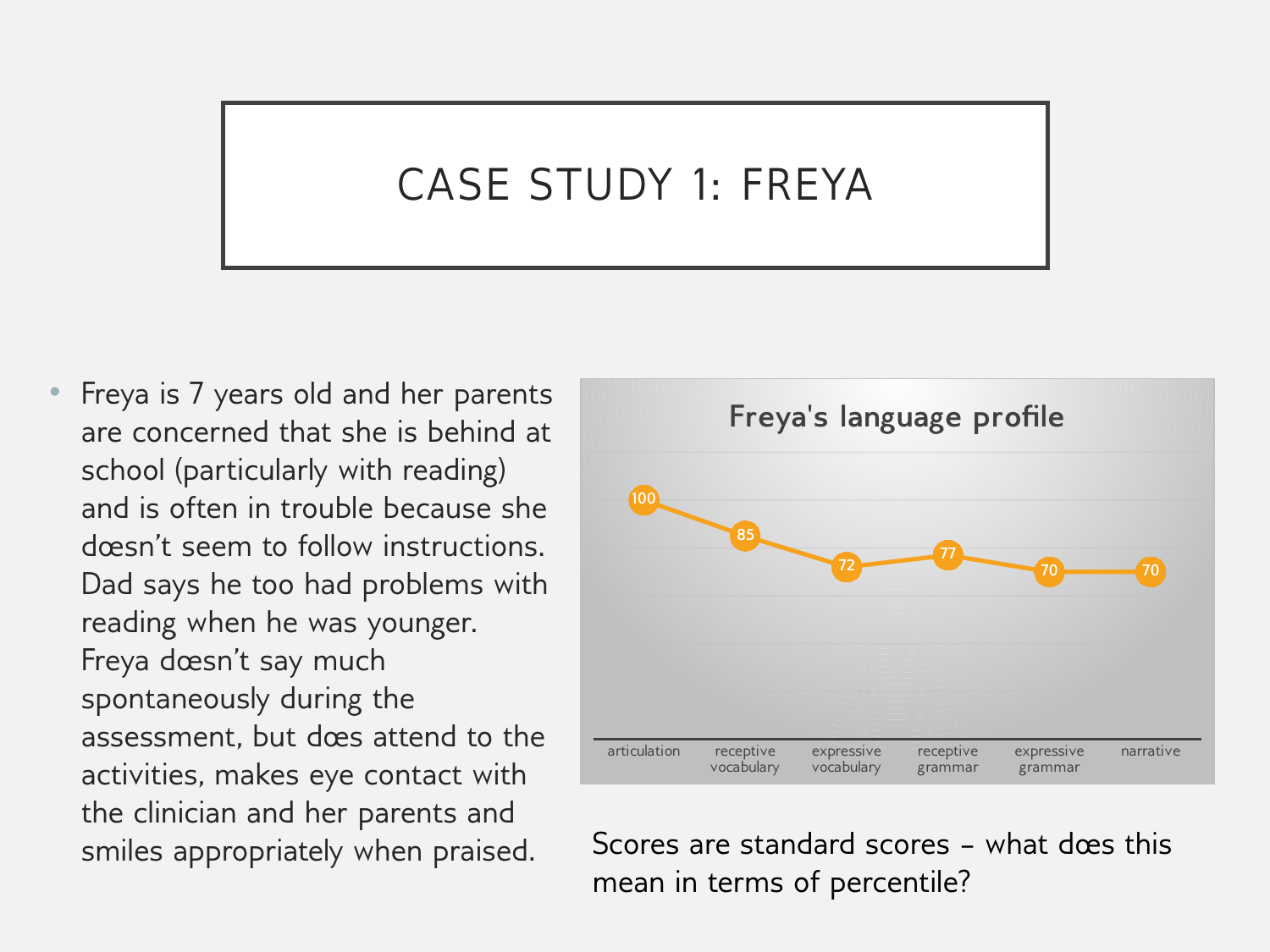

# Case study 1: Freya
Freya is 7 years old and her parents are concerned that she is behind at school (particularly with reading) and is often in trouble because she doesn’t seem to follow instructions. Dad says he too had problems with reading when he was younger. Freya doesn’t say much spontaneously during the assessment, but does attend to the activities, makes eye contact with the clinician and her parents and smiles appropriately when praised.

### Chart: Freya's language profile

| Category |  |
|---|---|
| articulation | 100.0 |
| receptive vocabulary | 85.0 |
| expressive vocabulary | 72.0 |
| receptive grammar | 77.0 |
| expressive grammar | 70.0 |
| narrative | 70.0 |
Scores are standard scores – what does this mean in terms of percentile?